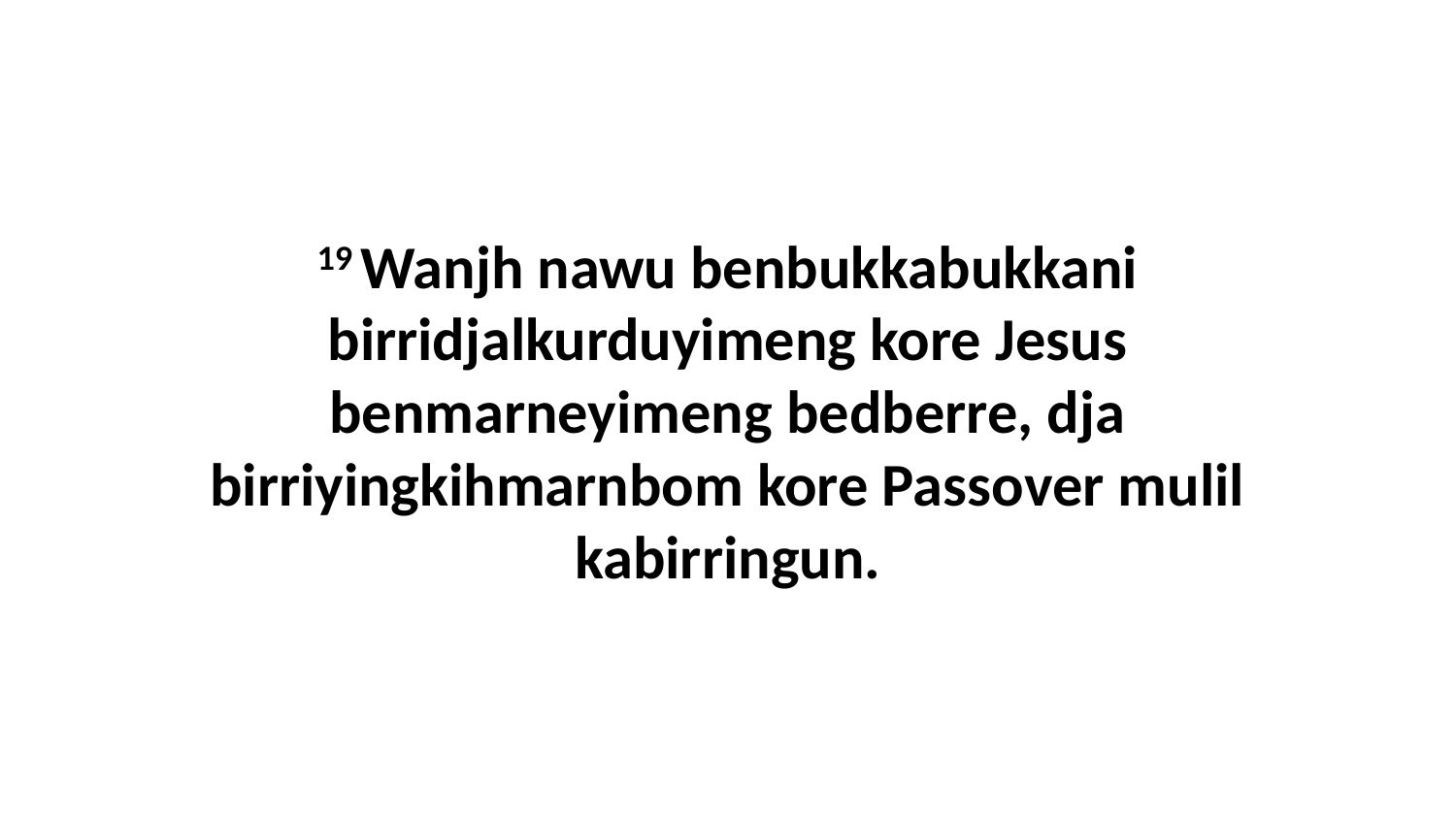

19 Wanjh nawu benbukkabukkani birridjalkurduyimeng kore Jesus benmarneyimeng bedberre, dja birriyingkihmarnbom kore Passover mulil kabirringun.